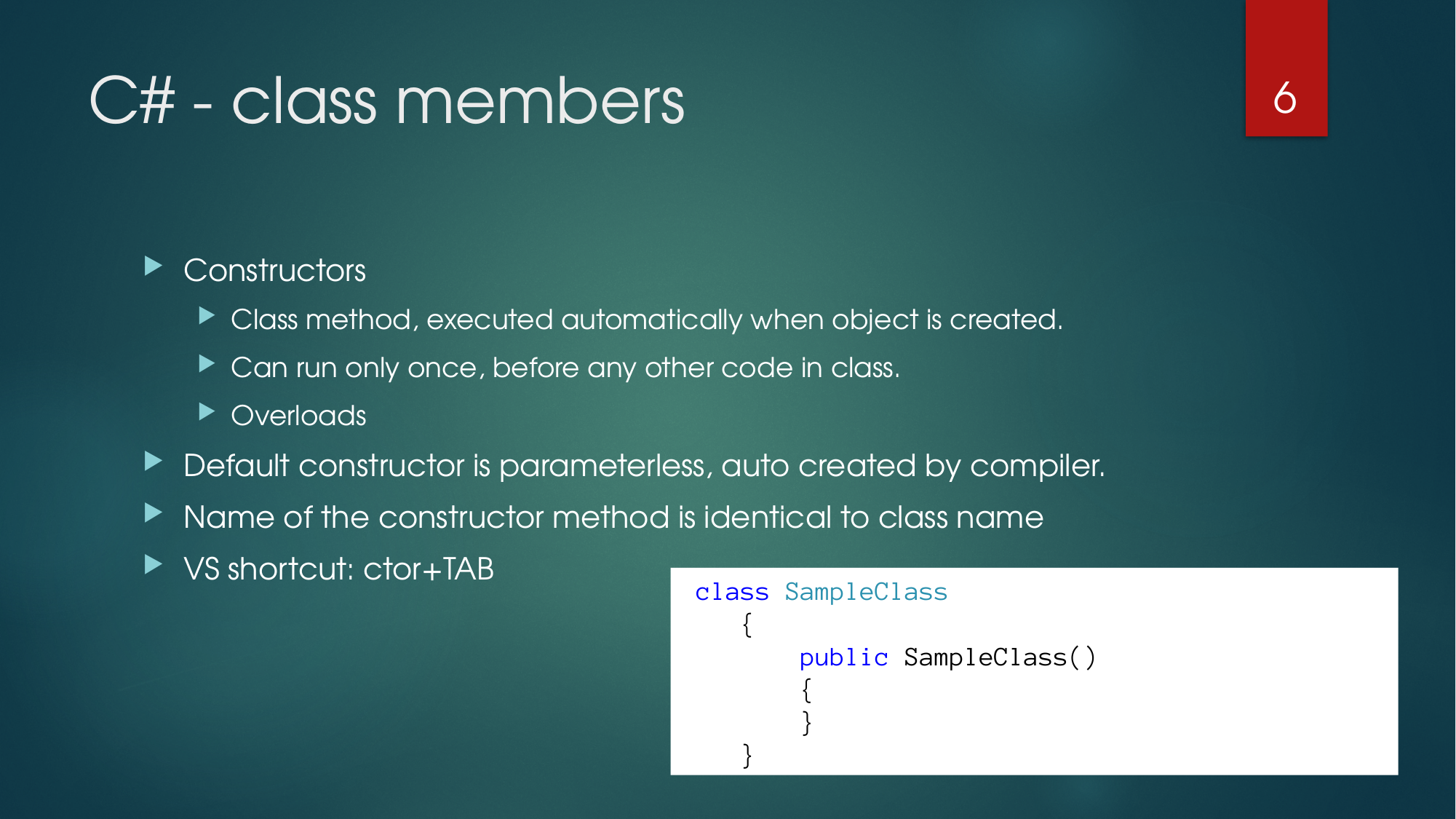

6
# C# - class members
Constructors
Class method, executed automatically when object is created.
Can run only once, before any other code in class.
Overloads
Default constructor is parameterless, auto created by compiler.
Name of the constructor method is identical to class name
VS shortcut: ctor+TAB

 class SampleClass
    {
        public SampleClass()
        {
        }
    }